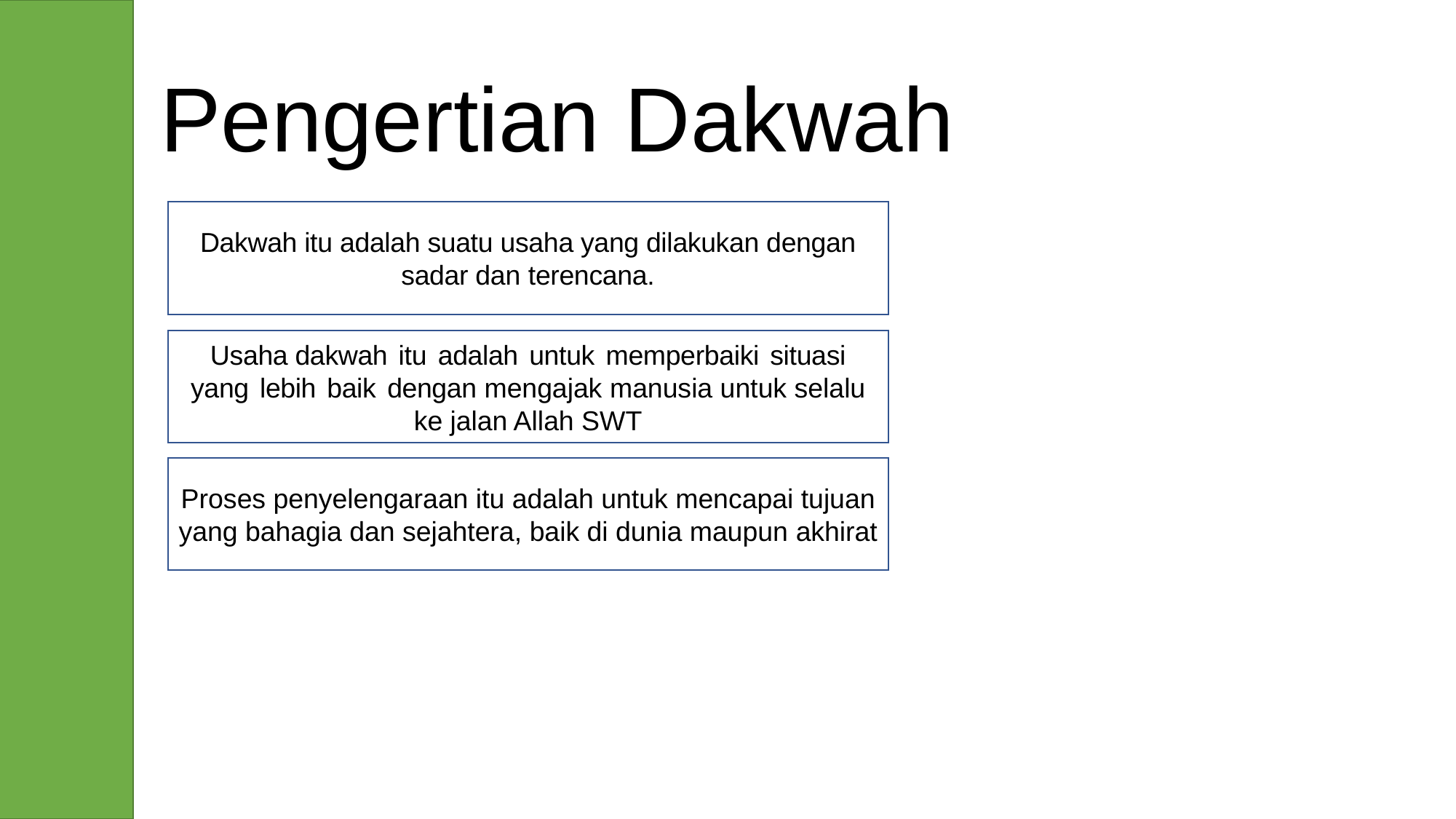

# Pengertian Dakwah
Dakwah itu adalah suatu usaha yang dilakukan dengan sadar dan terencana.
Usaha dakwah itu adalah untuk memperbaiki situasi yang lebih baik dengan mengajak manusia untuk selalu ke jalan Allah SWT
Proses penyelengaraan itu adalah untuk mencapai tujuan yang bahagia dan sejahtera, baik di dunia maupun akhirat